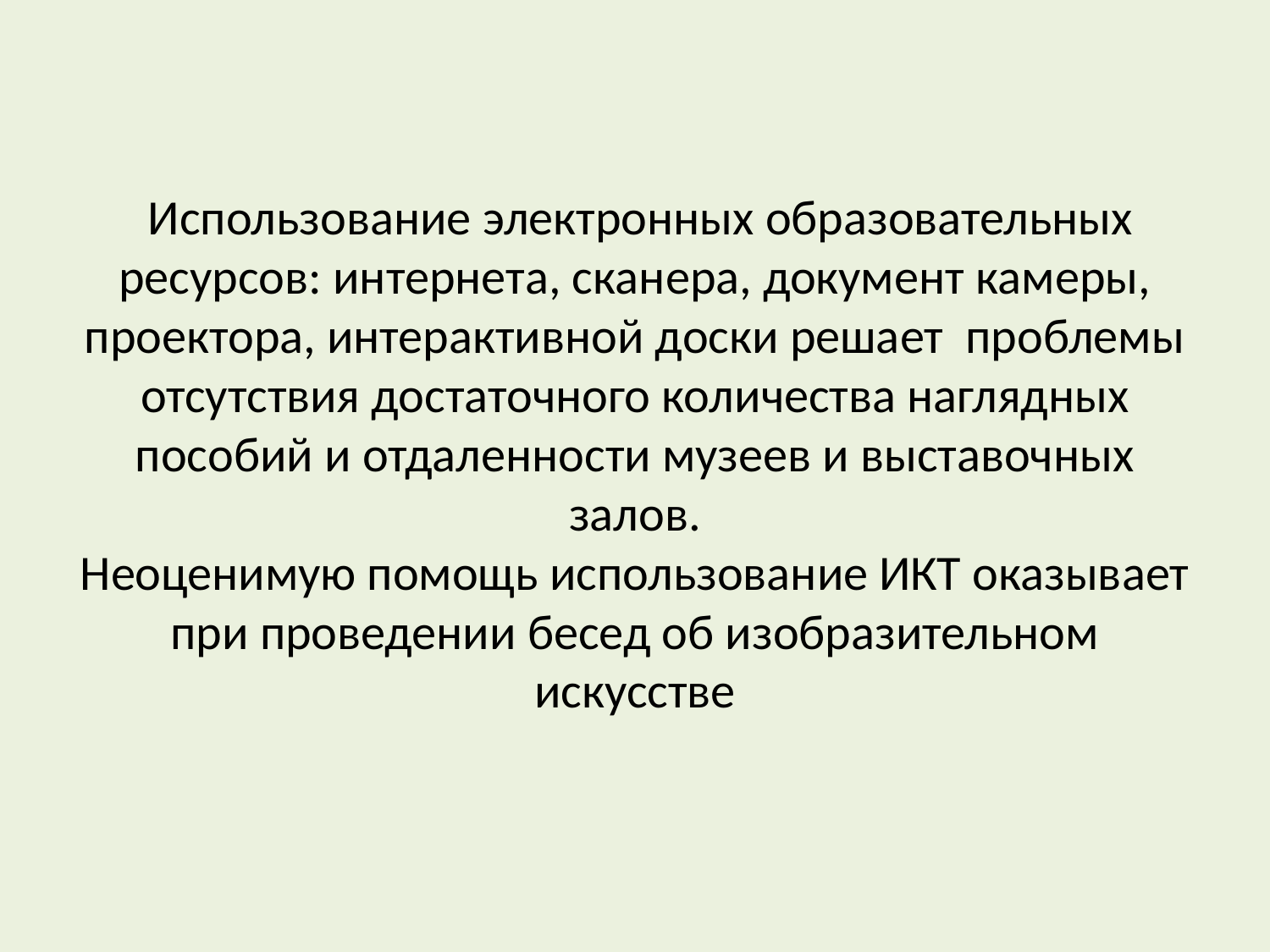

# Использование электронных образовательных ресурсов: интернета, сканера, документ камеры, проектора, интерактивной доски решает  проблемы отсутствия достаточного количества наглядных пособий и отдаленности музеев и выставочных залов. Неоценимую помощь использование ИКТ оказывает при проведении бесед об изобразительном искусстве